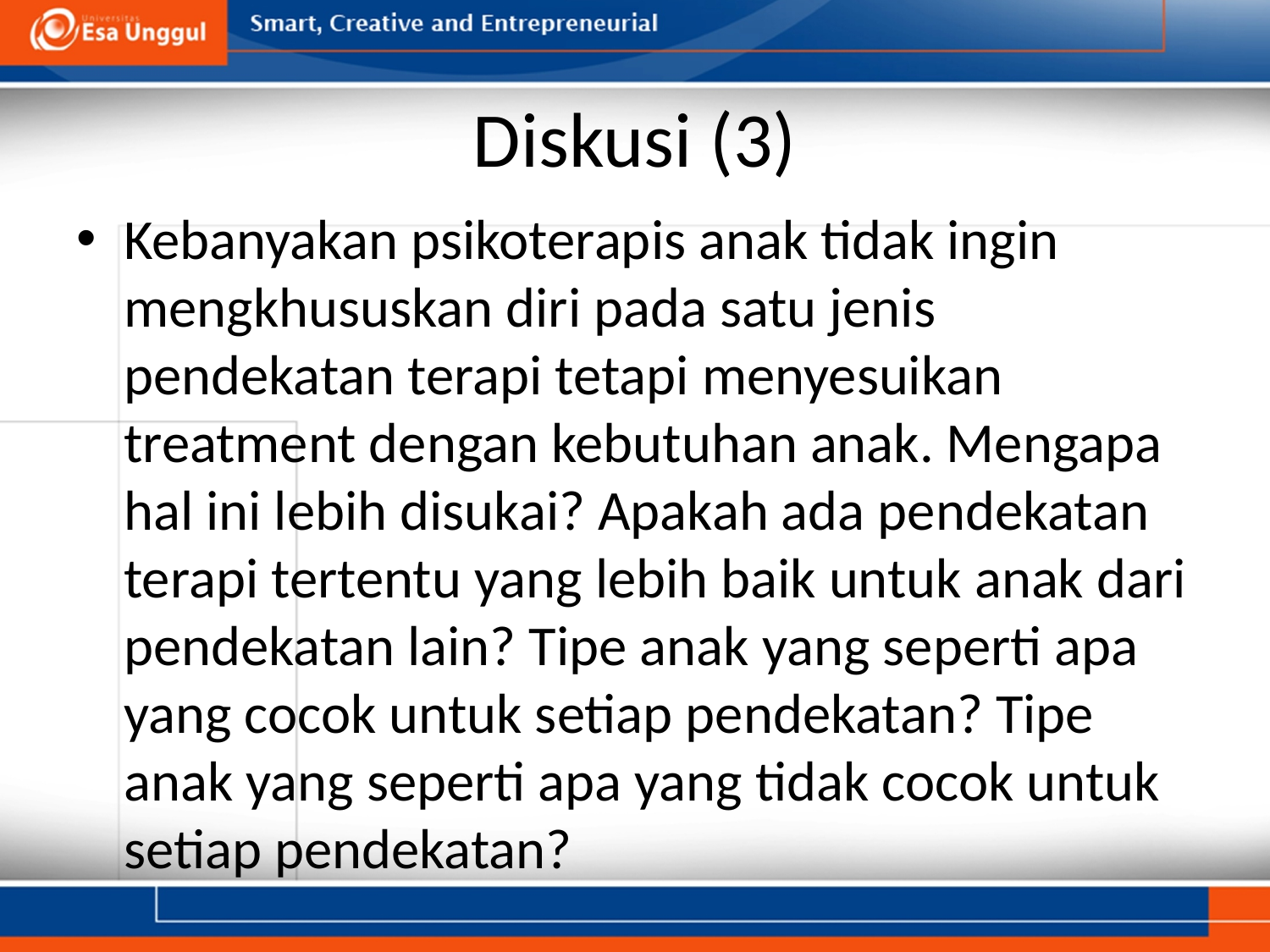

# Diskusi (3)
Kebanyakan psikoterapis anak tidak ingin mengkhususkan diri pada satu jenis pendekatan terapi tetapi menyesuikan treatment dengan kebutuhan anak. Mengapa hal ini lebih disukai? Apakah ada pendekatan terapi tertentu yang lebih baik untuk anak dari pendekatan lain? Tipe anak yang seperti apa yang cocok untuk setiap pendekatan? Tipe anak yang seperti apa yang tidak cocok untuk setiap pendekatan?